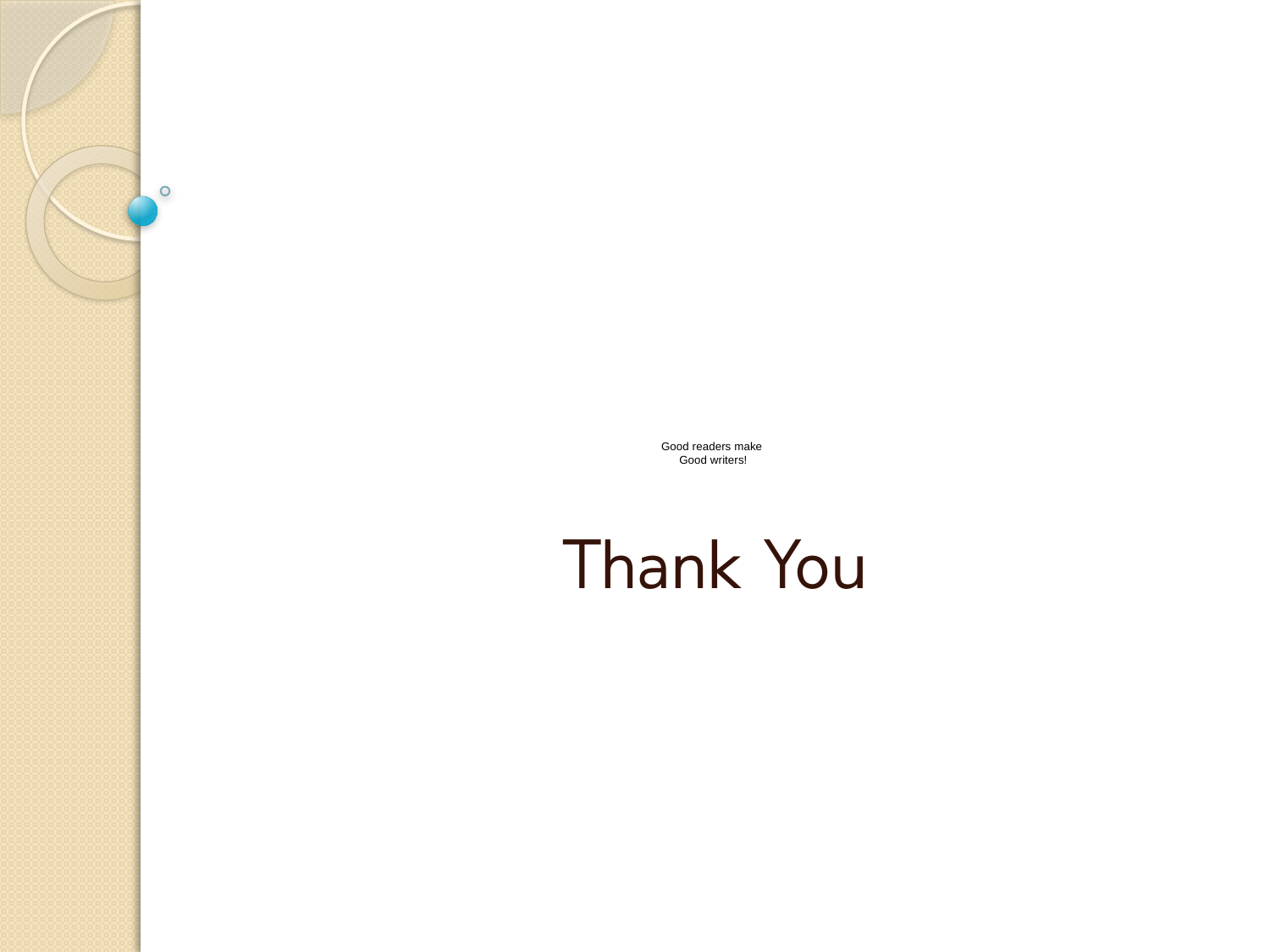

# Good readers make Good writers!
Thank You